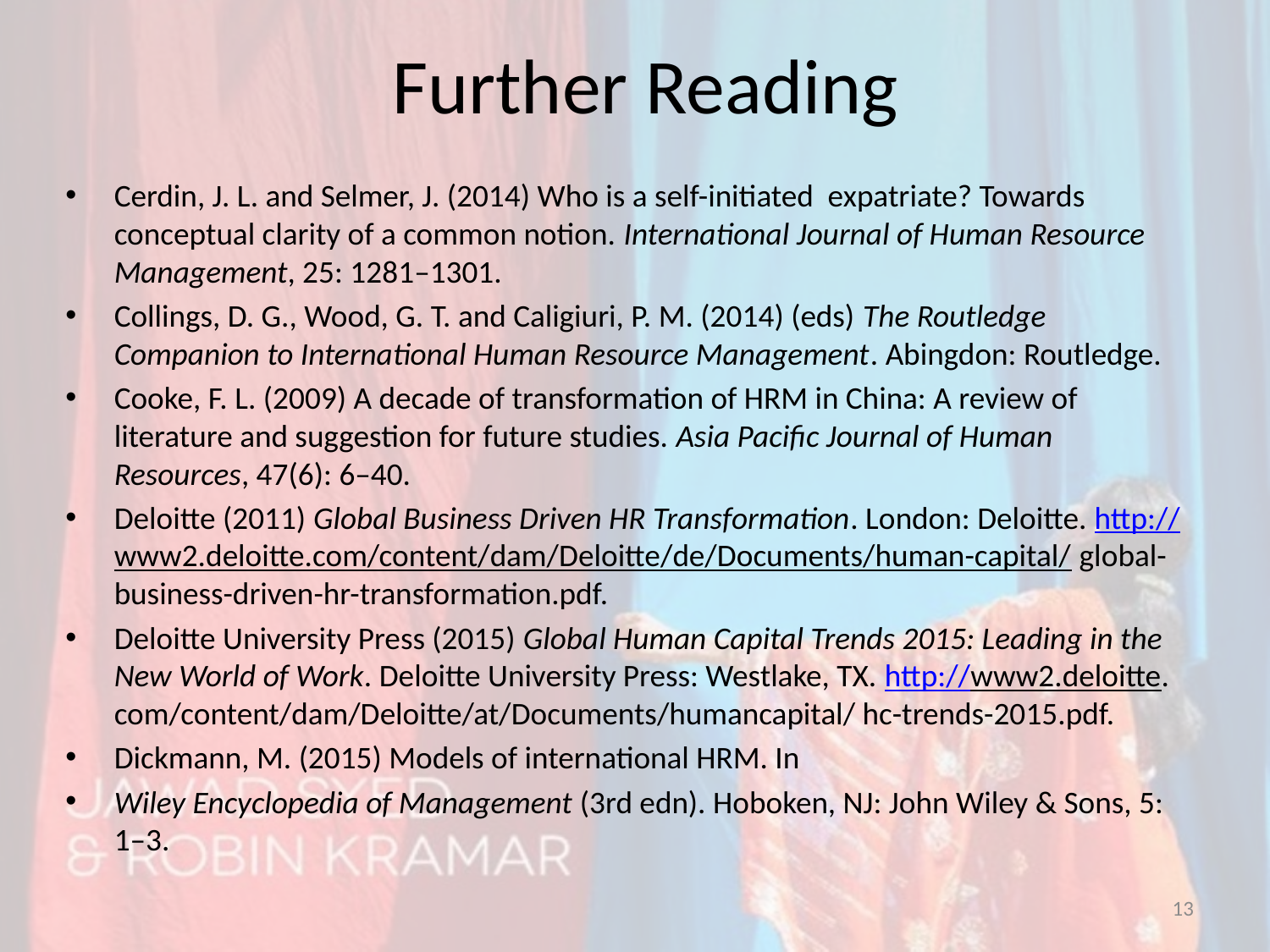

# Further Reading
Cerdin, J. L. and Selmer, J. (2014) Who is a self-initiated  expatriate? Towards conceptual clarity of a common notion. International Journal of Human Resource Management, 25: 1281–1301.
Collings, D. G., Wood, G. T. and Caligiuri, P. M. (2014) (eds) The Routledge Companion to International Human Resource Management. Abingdon: Routledge.
Cooke, F. L. (2009) A decade of transformation of HRM in China: A review of literature and suggestion for future studies. Asia Pacific Journal of Human Resources, 47(6): 6–40.
Deloitte (2011) Global Business Driven HR Transformation. London: Deloitte. http://www2.deloitte.com/content/dam/Deloitte/de/Documents/human-capital/ global-business-driven-hr-transformation.pdf.
Deloitte University Press (2015) Global Human Capital Trends 2015: Leading in the New World of Work. Deloitte University Press: Westlake, TX. http://www2.deloitte. com/content/dam/Deloitte/at/Documents/humancapital/ hc-trends-2015.pdf.
Dickmann, M. (2015) Models of international HRM. In
Wiley Encyclopedia of Management (3rd edn). Hoboken, NJ: John Wiley & Sons, 5: 1–3.
13